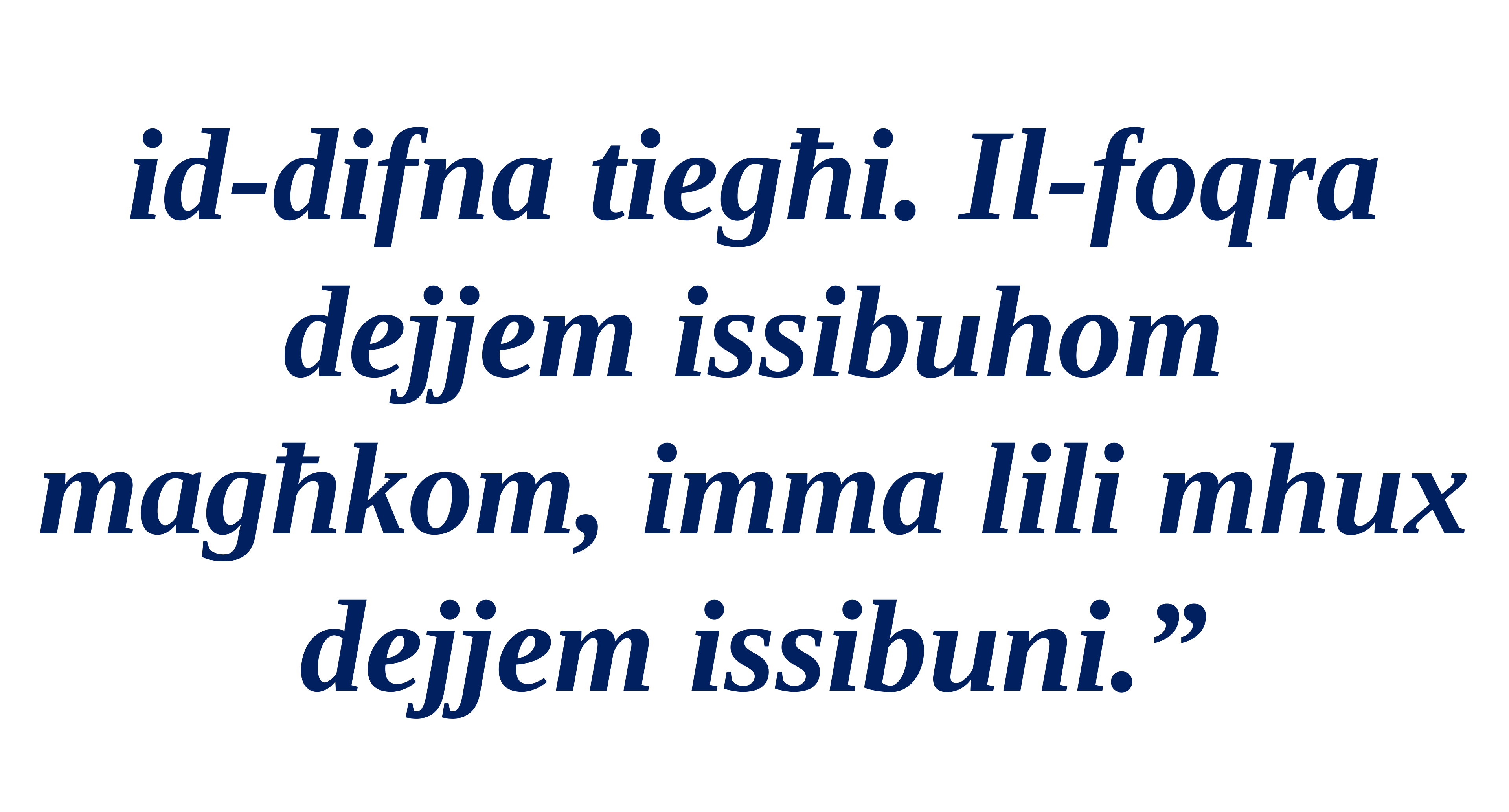

id-difna tiegħi. Il-foqra dejjem issibuhom magħkom, imma lili mhux dejjem issibuni.”